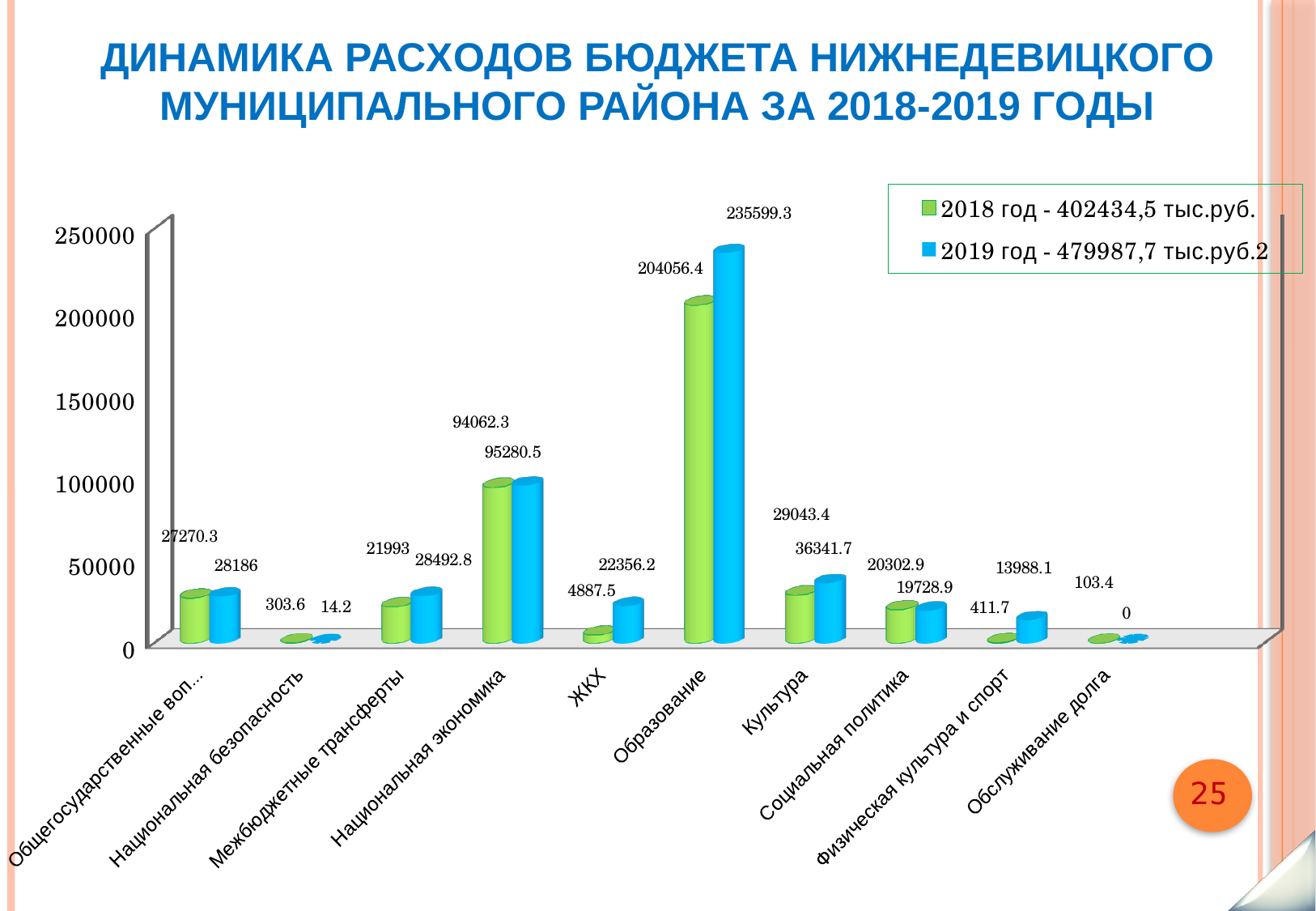

# Динамика расходов бюджета Нижнедевицкого муниципального района за 2018-2019 годы

[unsupported chart]

25